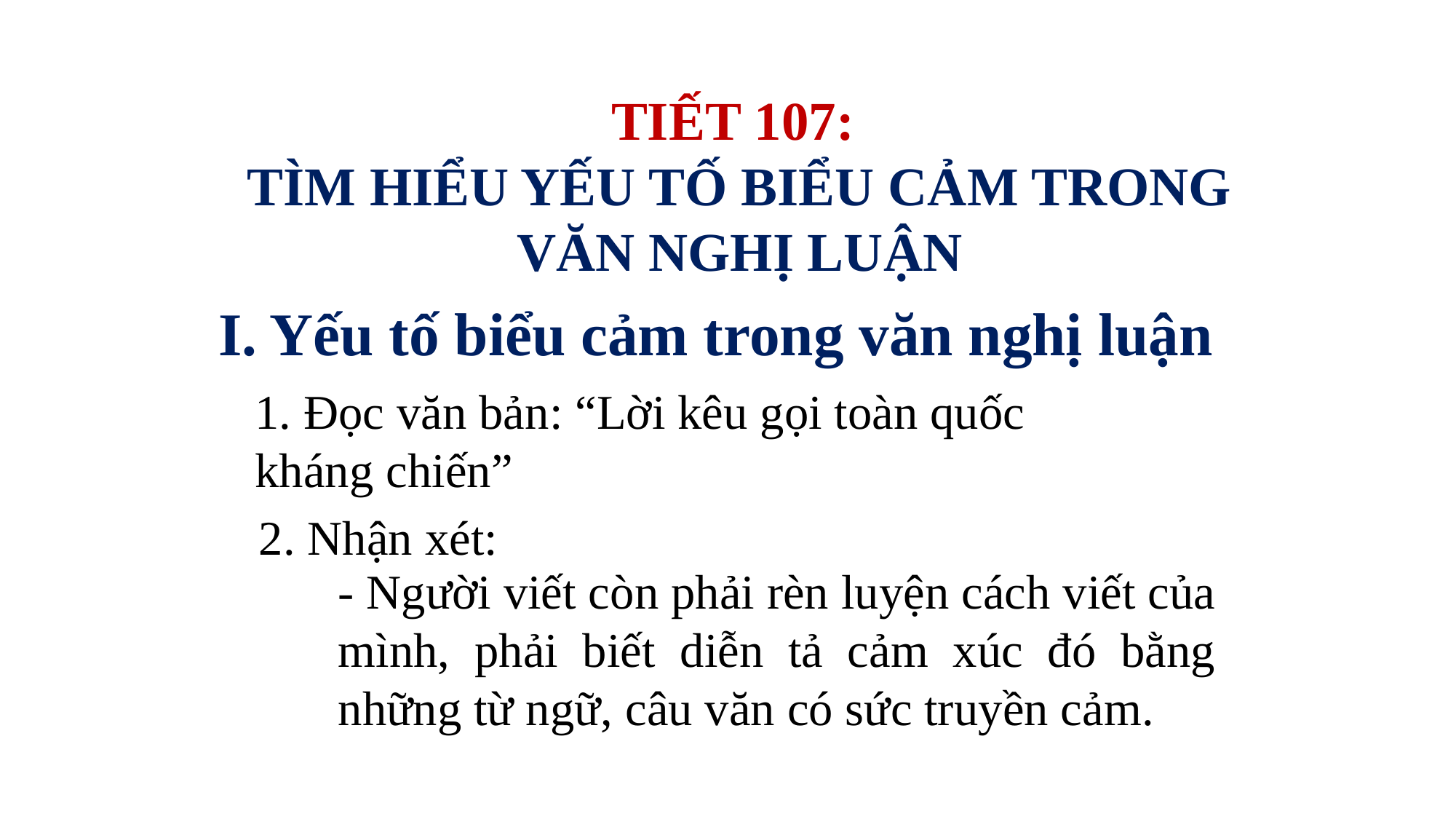

TIẾT 107:
TÌM HIỂU YẾU TỐ BIỂU CẢM TRONG VĂN NGHỊ LUẬN
I. Yếu tố biểu cảm trong văn nghị luận
1. Đọc văn bản: “Lời kêu gọi toàn quốc kháng chiến”
2. Nhận xét:
- Người viết còn phải rèn luyện cách viết của mình, phải biết diễn tả cảm xúc đó bằng những từ ngữ, câu văn có sức truyền cảm.